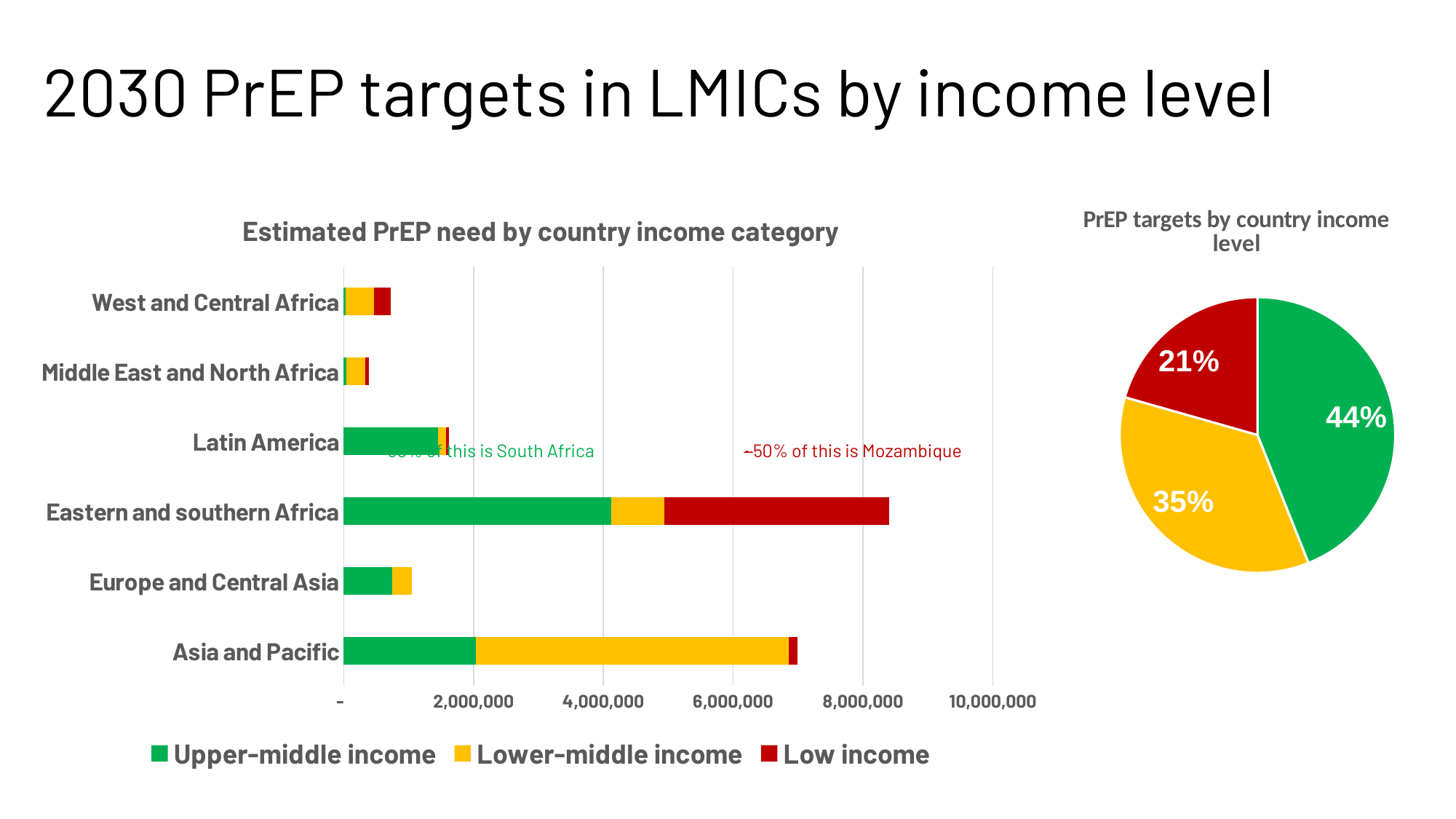

# 2030 PrEP targets in LMICs by income level

### Chart: Estimated PrEP need by country income category

| Category | Upper-middle income | Lower-middle income | Low income |
|---|---|---|---|
| Asia and Pacific | 2036038.665093581 | 4816895.903646541 | 135959.30927057684 |
| Europe and Central Asia | 744455.8097443496 | 308677.68324259383 | 0.0 |
| Eastern and southern Africa | 4123372.1599222533 | 820409.4424517221 | 3456554.303268488 |
| Latin America | 1453408.4564621926 | 122759.56304296931 | 46024.07603117075 |
| Middle East and North Africa | 42294.74674214986 | 284720.4248834705 | 55930.30538777277 |
| West and Central Africa | 25567.614406583656 | 441395.22766849434 | 252778.0036884687 |

### Chart: PrEP targets by country income level

| Category |  |
|---|---|
| Upper-middle income | 8425137.452371107 |
| Lower-middle income | 6794858.24493579 |
| Low income | 3947245.9976464766 |
90% of this is South Africa                                         ~50% of this is Mozambique